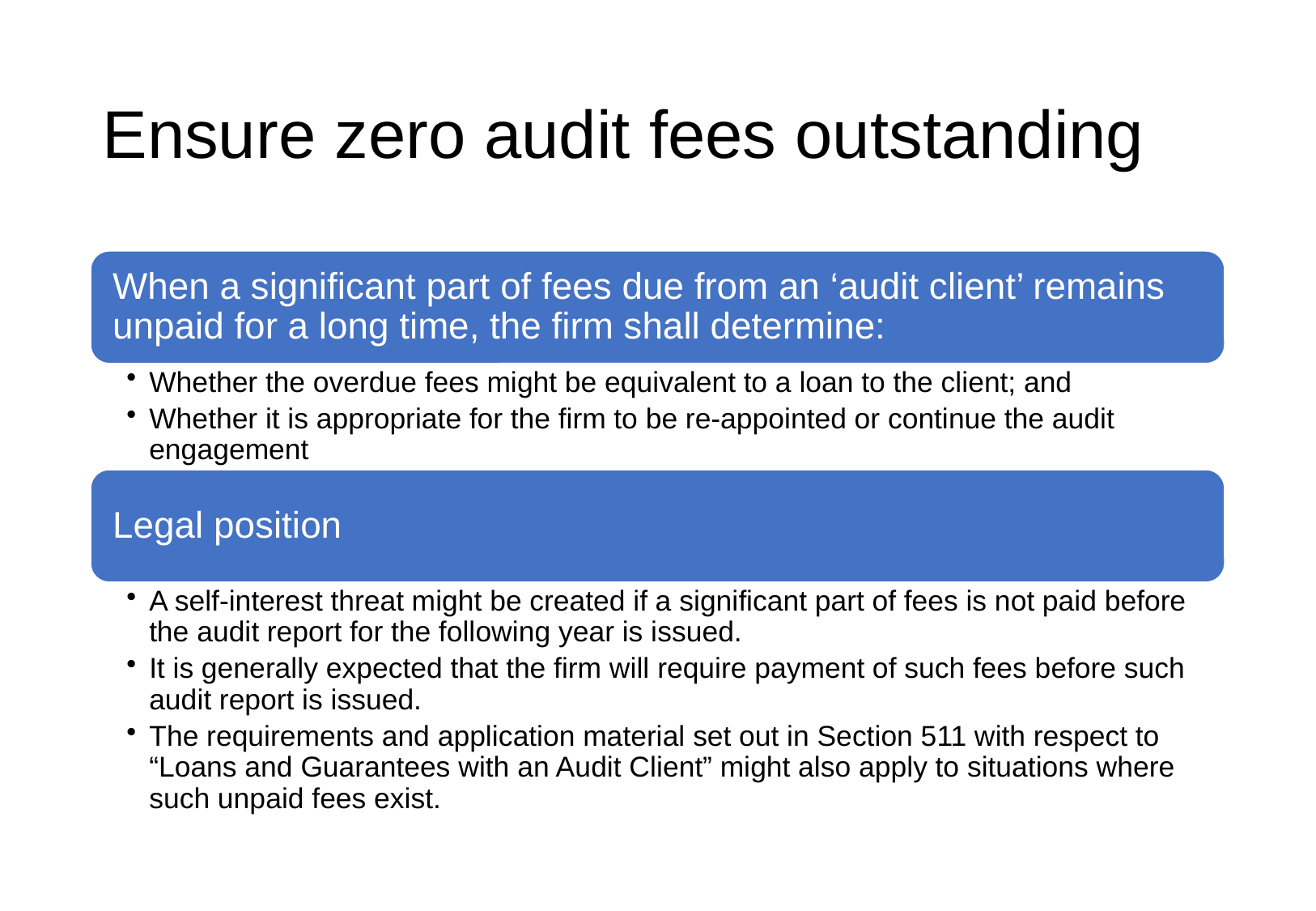

# Ensure zero audit fees outstanding
When a significant part of fees due from an ‘audit client’ remains unpaid for a long time, the firm shall determine:
Whether the overdue fees might be equivalent to a loan to the client; and
Whether it is appropriate for the firm to be re-appointed or continue the audit engagement
Legal position
A self-interest threat might be created if a significant part of fees is not paid before the audit report for the following year is issued.
It is generally expected that the firm will require payment of such fees before such audit report is issued.
The requirements and application material set out in Section 511 with respect to “Loans and Guarantees with an Audit Client” might also apply to situations where such unpaid fees exist.